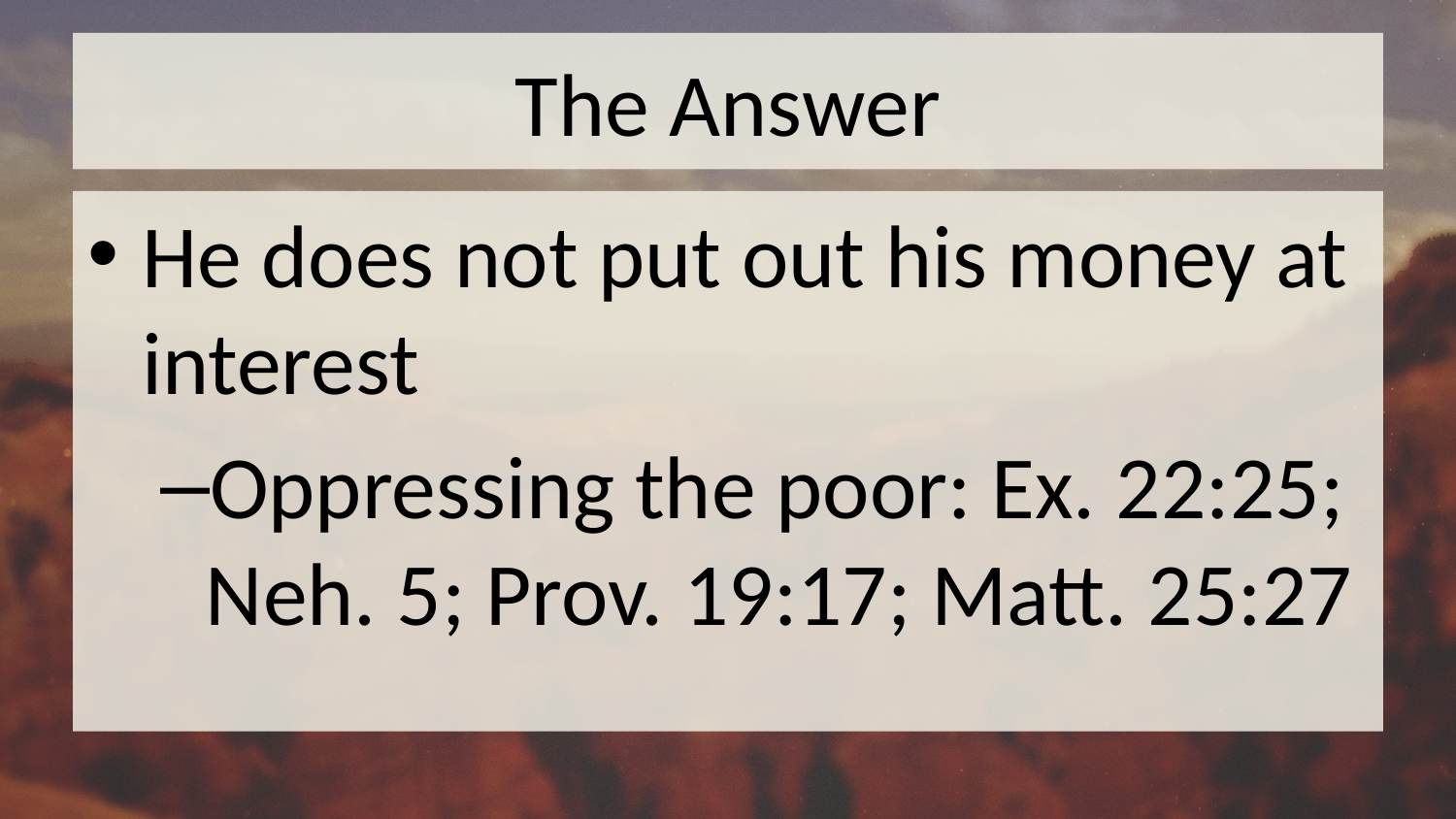

# The Answer
He does not put out his money at interest
Oppressing the poor: Ex. 22:25; Neh. 5; Prov. 19:17; Matt. 25:27